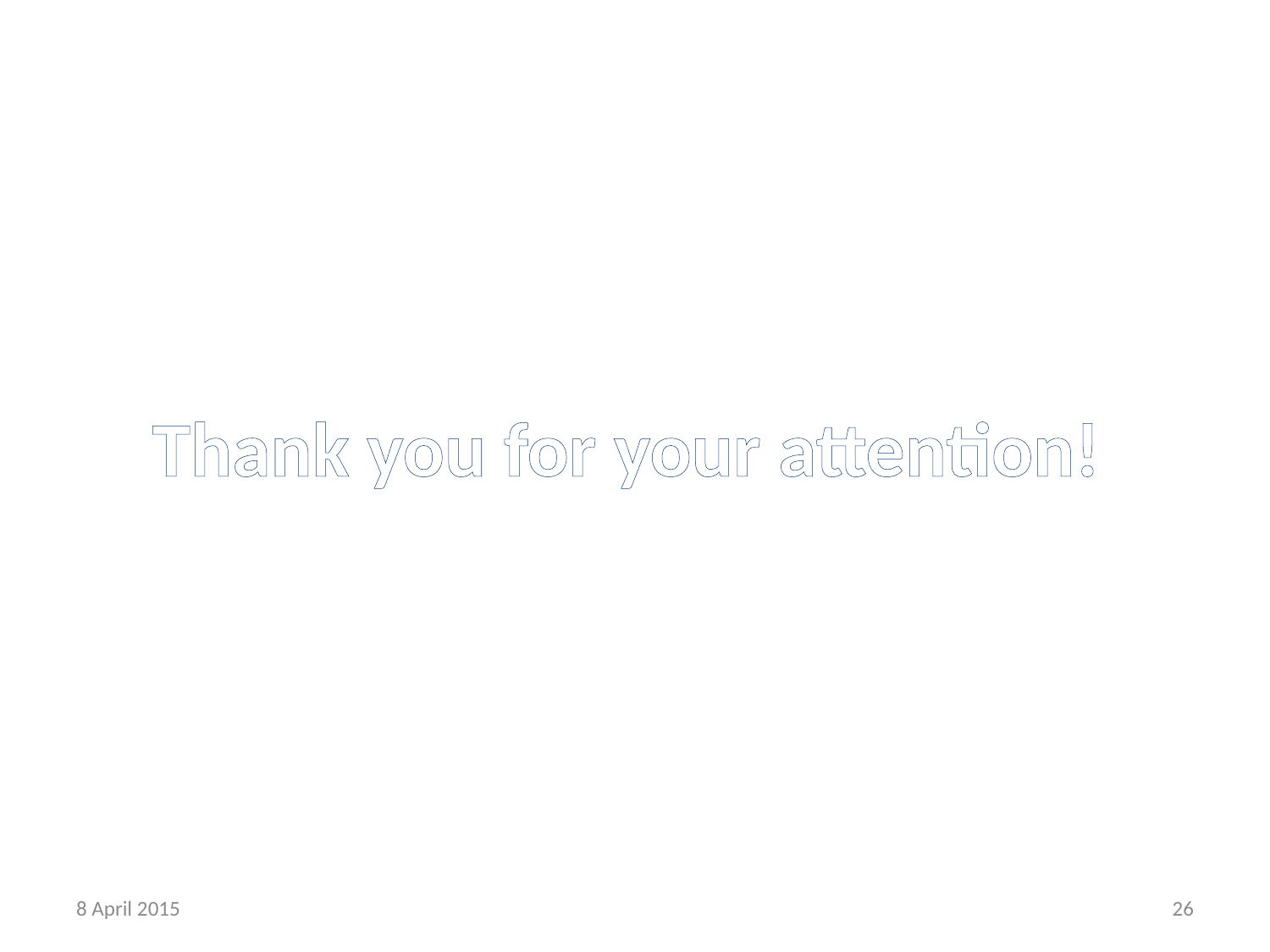

# Thank you for your attention!
8 April 2015
26